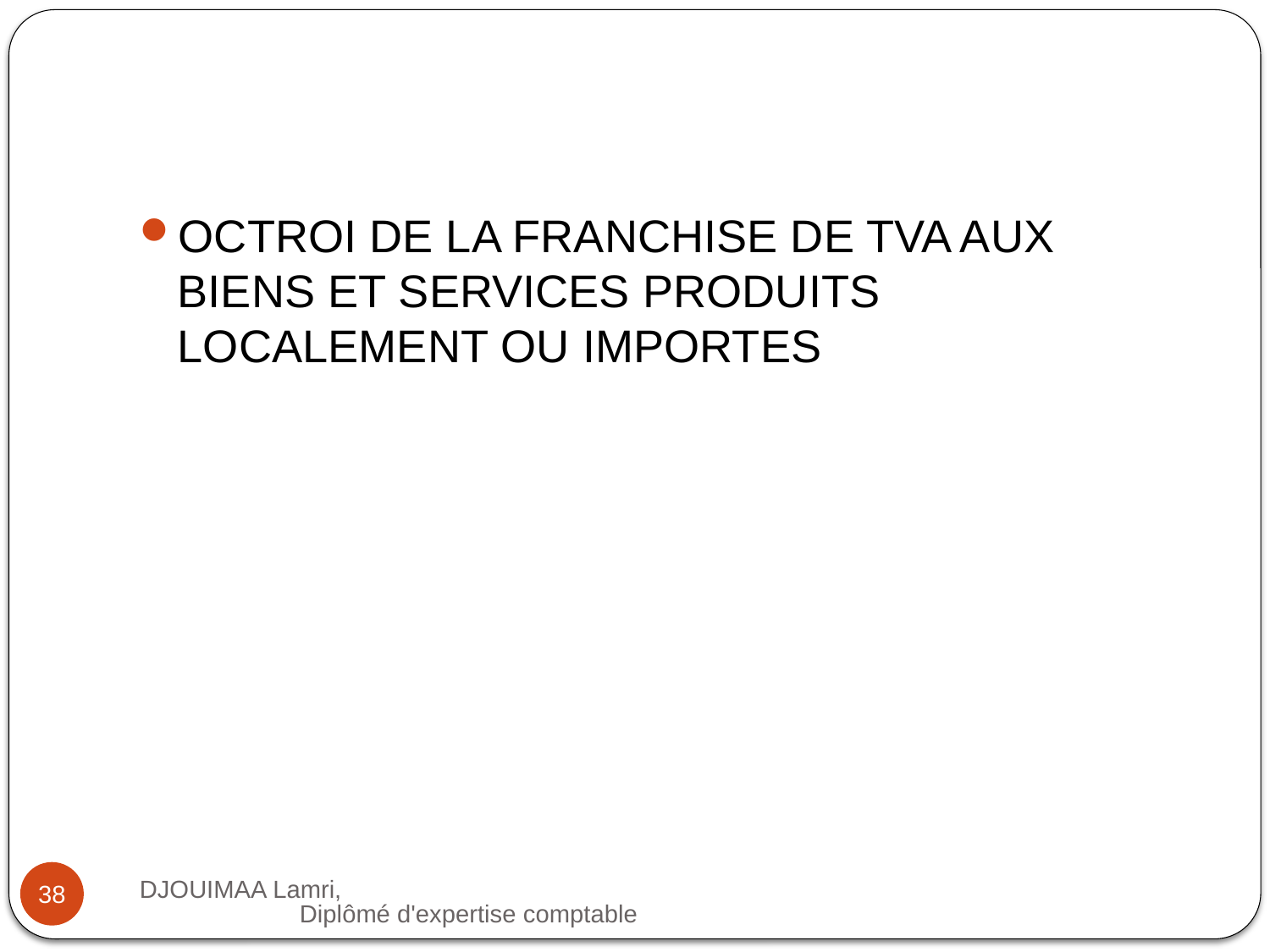

#
OCTROI DE LA FRANCHISE DE TVA AUX BIENS ET SERVICES PRODUITS LOCALEMENT OU IMPORTES
DJOUIMAA Lamri,                                                                     Diplômé d'expertise comptable
38